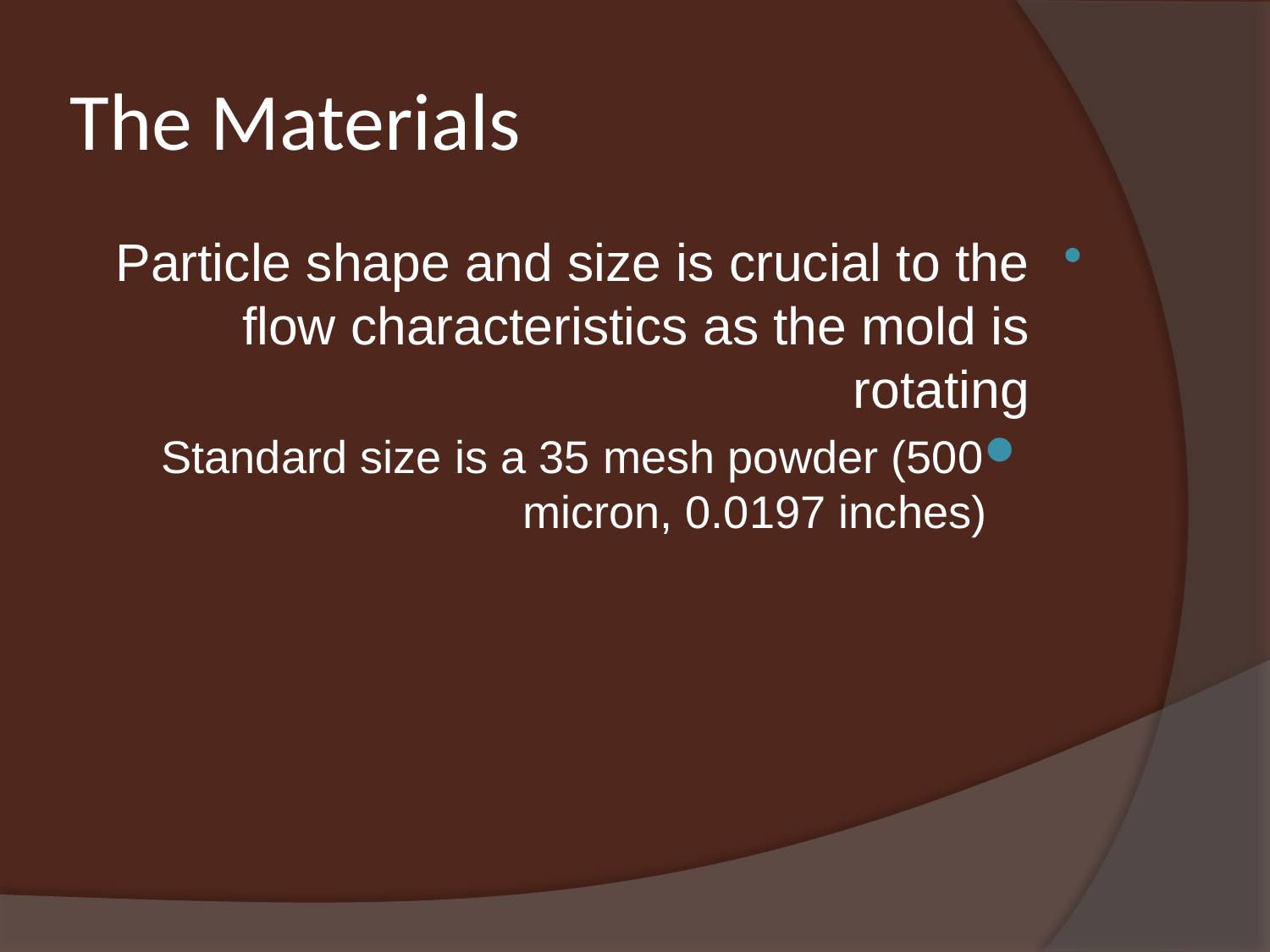

# The Materials
Particle shape and size is crucial to the flow characteristics as the mold is rotating
Standard size is a 35 mesh powder (500 micron, 0.0197 inches)